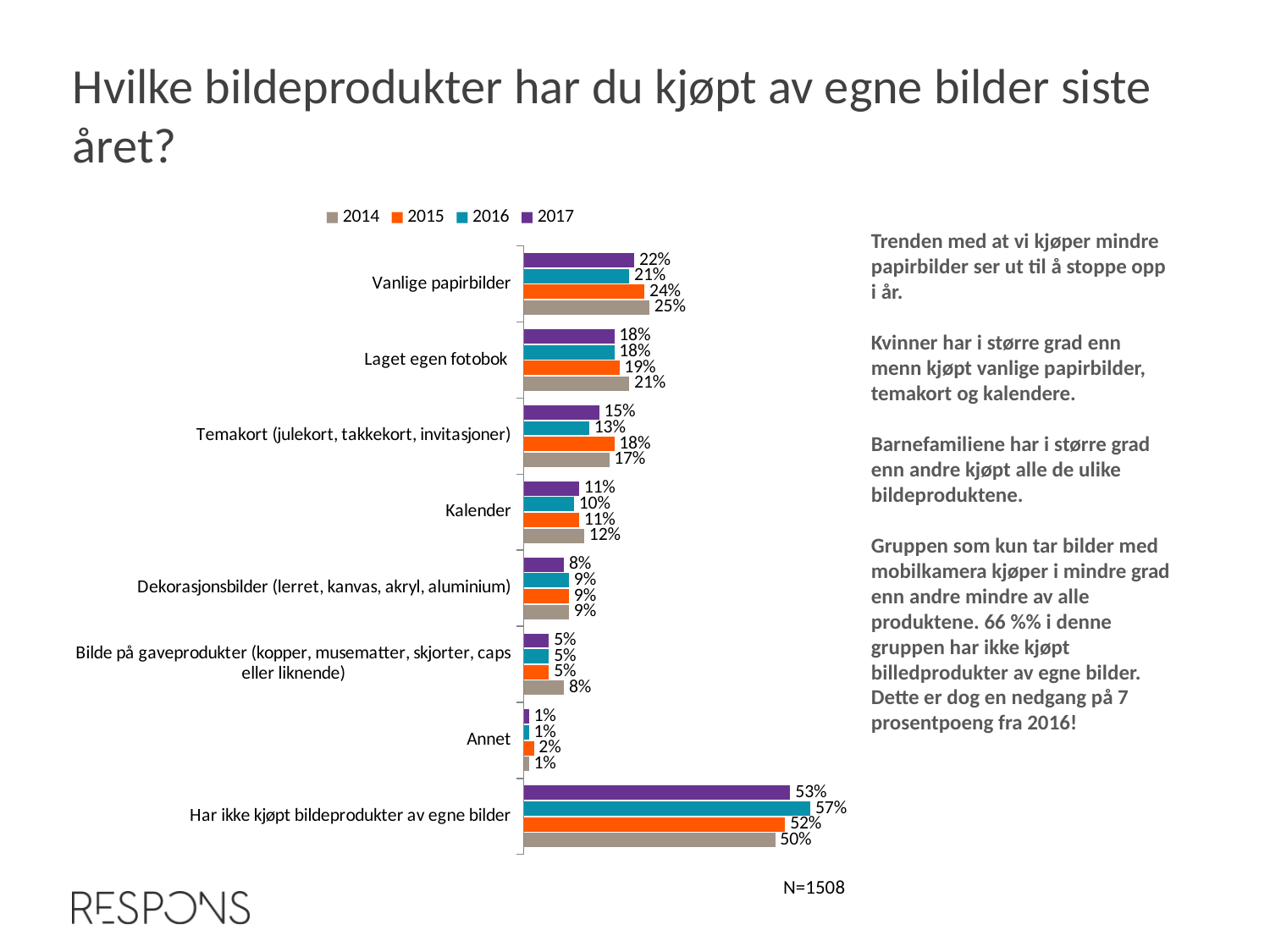

Hvilke bildeprodukter har du kjøpt av egne bilder siste året?

### Chart

| Category | 2017 | 2016 | 2015 | 2014 |
|---|---|---|---|---|
| Vanlige papirbilder | 0.22 | 0.21 | 0.24 | 0.25 |
| Laget egen fotobok  | 0.18 | 0.18 | 0.19 | 0.21 |
| Temakort (julekort, takkekort, invitasjoner) | 0.15 | 0.13 | 0.18 | 0.17 |
| Kalender | 0.11 | 0.1 | 0.11 | 0.12 |
| Dekorasjonsbilder (lerret, kanvas, akryl, aluminium) | 0.08 | 0.09 | 0.09 | 0.09 |
| Bilde på gaveprodukter (kopper, musematter, skjorter, caps eller liknende) | 0.05 | 0.05 | 0.05 | 0.08 |
| Annet | 0.01 | 0.01 | 0.02 | 0.01 |
| Har ikke kjøpt bildeprodukter av egne bilder | 0.53 | 0.57 | 0.52 | 0.5 |
Trenden med at vi kjøper mindre papirbilder ser ut til å stoppe opp i år.

Kvinner har i større grad enn menn kjøpt vanlige papirbilder, temakort og kalendere.

Barnefamiliene har i større grad enn andre kjøpt alle de ulike bildeproduktene.

Gruppen som kun tar bilder med mobilkamera kjøper i mindre grad enn andre mindre av alle produktene. 66 %% i denne gruppen har ikke kjøpt billedprodukter av egne bilder. Dette er dog en nedgang på 7 prosentpoeng fra 2016!

N=1508